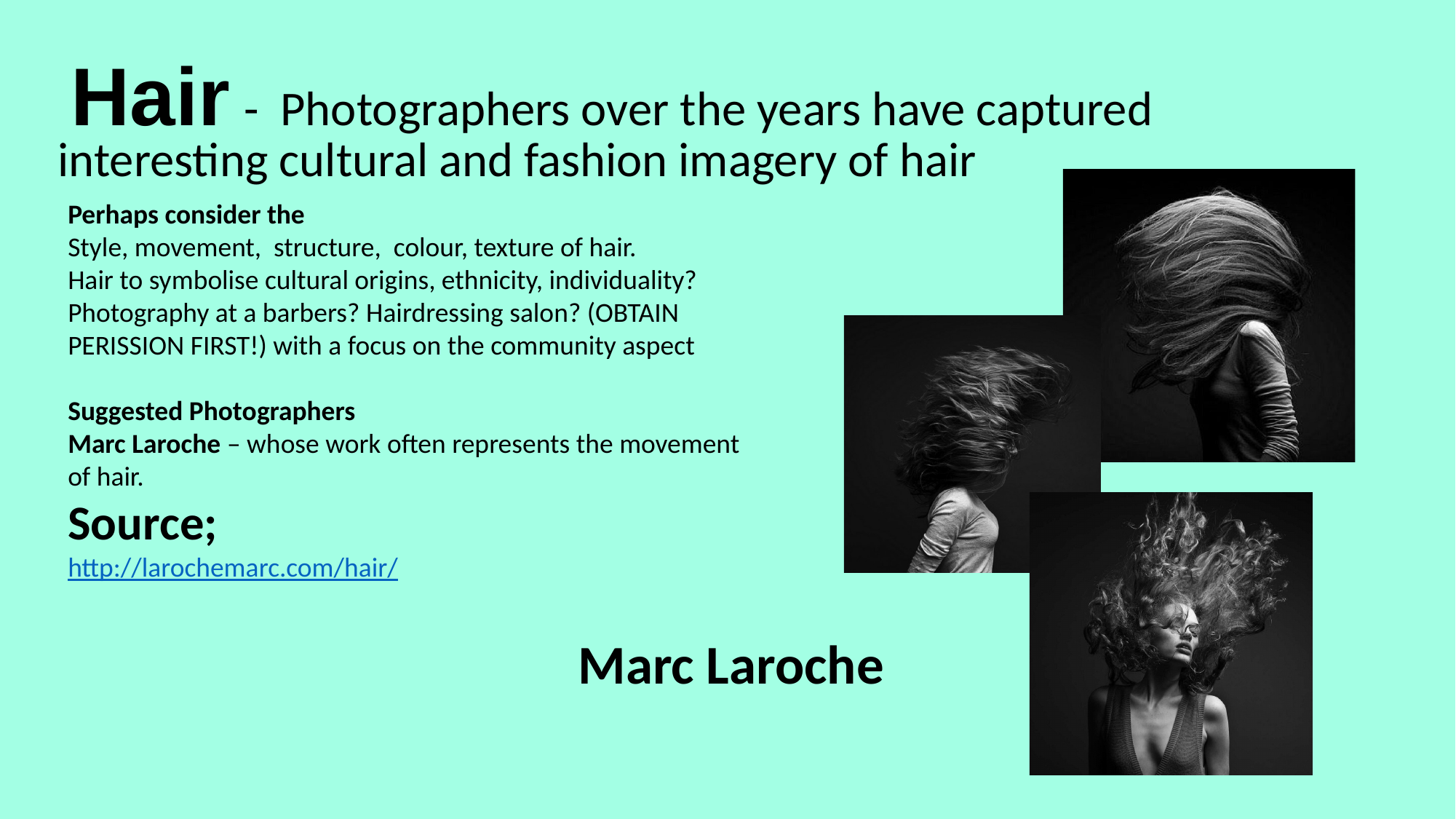

# Hair -  Photographers over the years have captured interesting cultural and fashion imagery of hair

Perhaps consider the
Style, movement,  structure,  colour, texture of hair.
Hair to symbolise cultural origins, ethnicity, individuality?
Photography at a barbers? Hairdressing salon? (OBTAIN PERISSION FIRST!) with a focus on the community aspect

Suggested Photographers
Marc Laroche – whose work often represents the movement of hair.
Source;
http://larochemarc.com/hair/

Marc Laroche